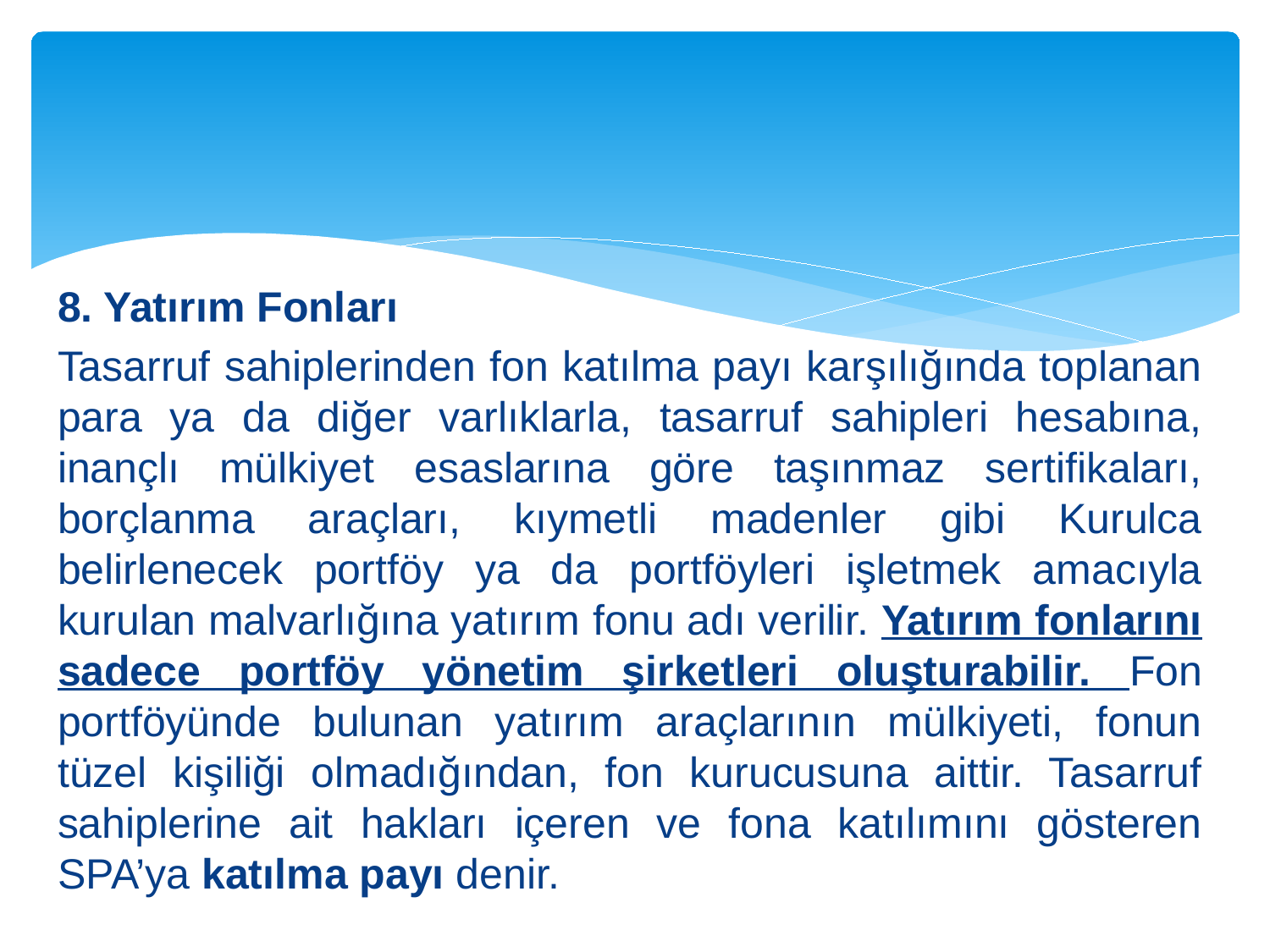

#

8. Yatırım Fonları
Tasarruf sahiplerinden fon katılma payı karşılığında toplanan para ya da diğer varlıklarla, tasarruf sahipleri hesabına, inançlı mülkiyet esaslarına göre taşınmaz sertifikaları, borçlanma araçları, kıymetli madenler gibi Kurulca belirlenecek portföy ya da portföyleri işletmek amacıyla kurulan malvarlığına yatırım fonu adı verilir. Yatırım fonlarını sadece portföy yönetim şirketleri oluşturabilir. Fon portföyünde bulunan yatırım araçlarının mülkiyeti, fonun tüzel kişiliği olmadığından, fon kurucusuna aittir. Tasarruf sahiplerine ait hakları içeren ve fona katılımını gösteren SPA’ya katılma payı denir.